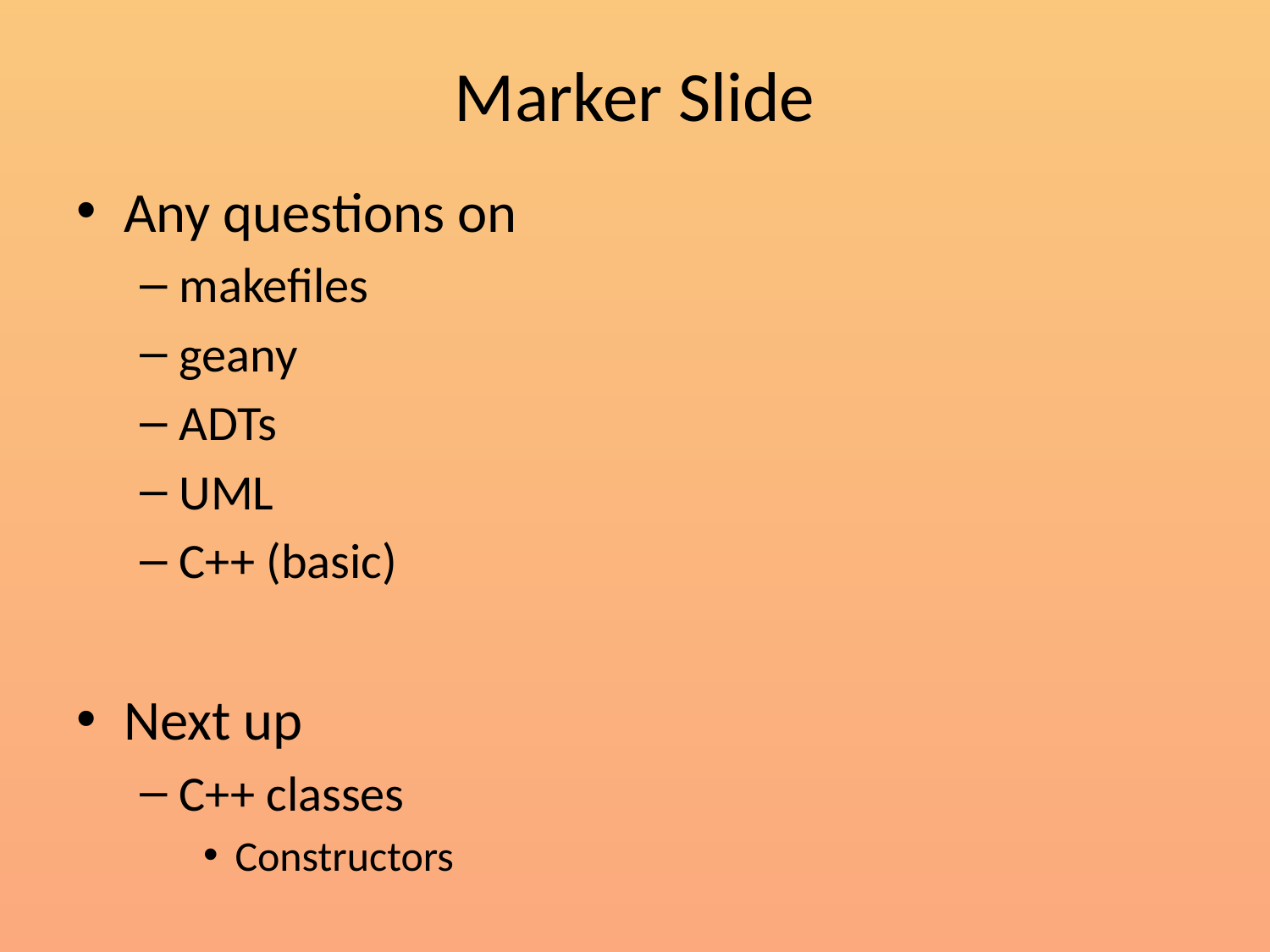

# Marker Slide
Any questions on
makefiles
geany
ADTs
UML
C++ (basic)

Next up
C++ classes
Constructors